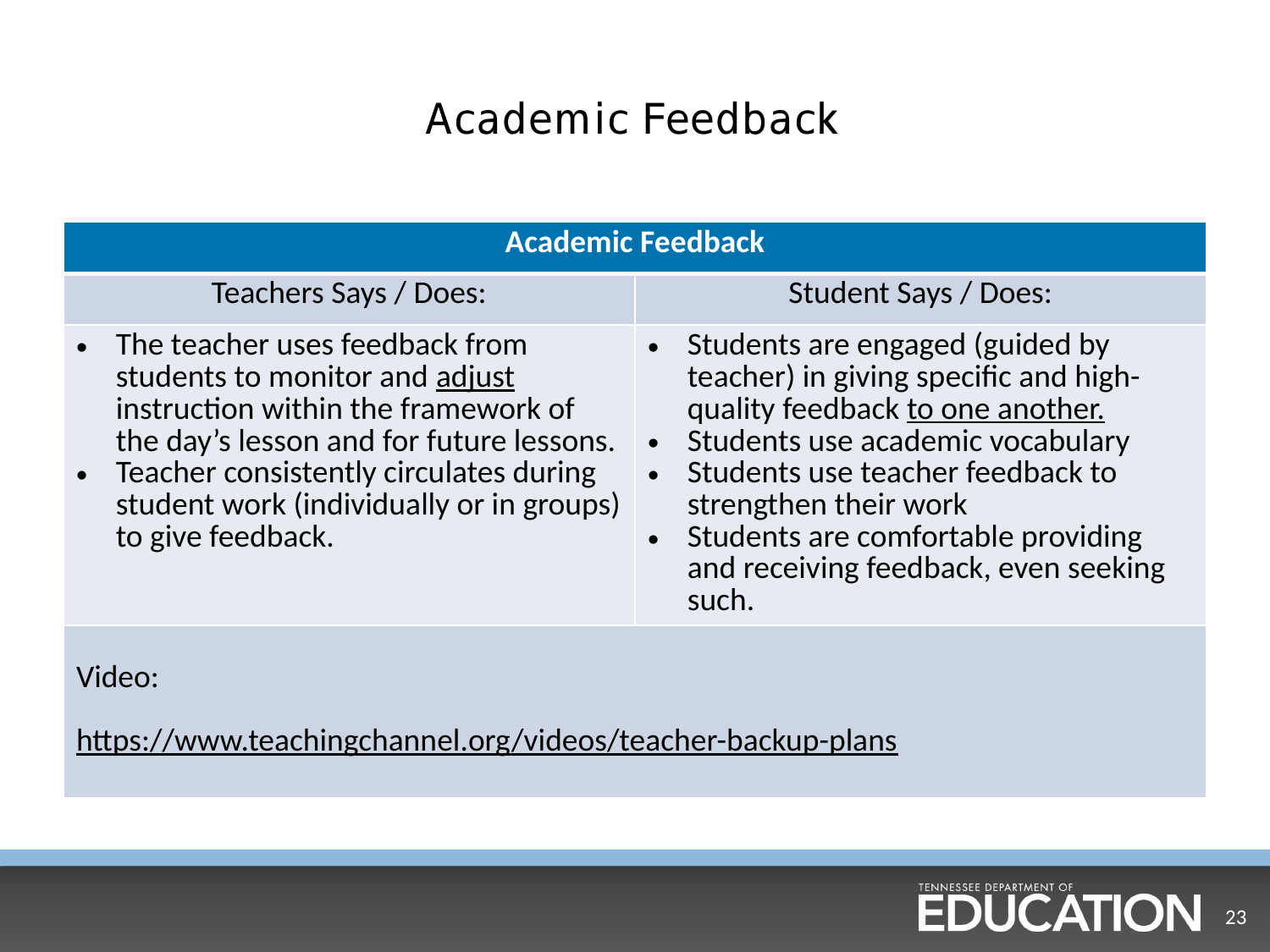

# Academic Feedback
| Academic Feedback |  |
| --- | --- |
| Teachers Says / Does: | Student Says / Does: |
| The teacher uses feedback from students to monitor and adjust instruction within the framework of the day’s lesson and for future lessons. Teacher consistently circulates during student work (individually or in groups) to give feedback. | Students are engaged (guided by teacher) in giving specific and high-quality feedback to one another. Students use academic vocabulary Students use teacher feedback to strengthen their work Students are comfortable providing and receiving feedback, even seeking such. |
| Video: https://www.teachingchannel.org/videos/teacher-backup-plans |  |

23